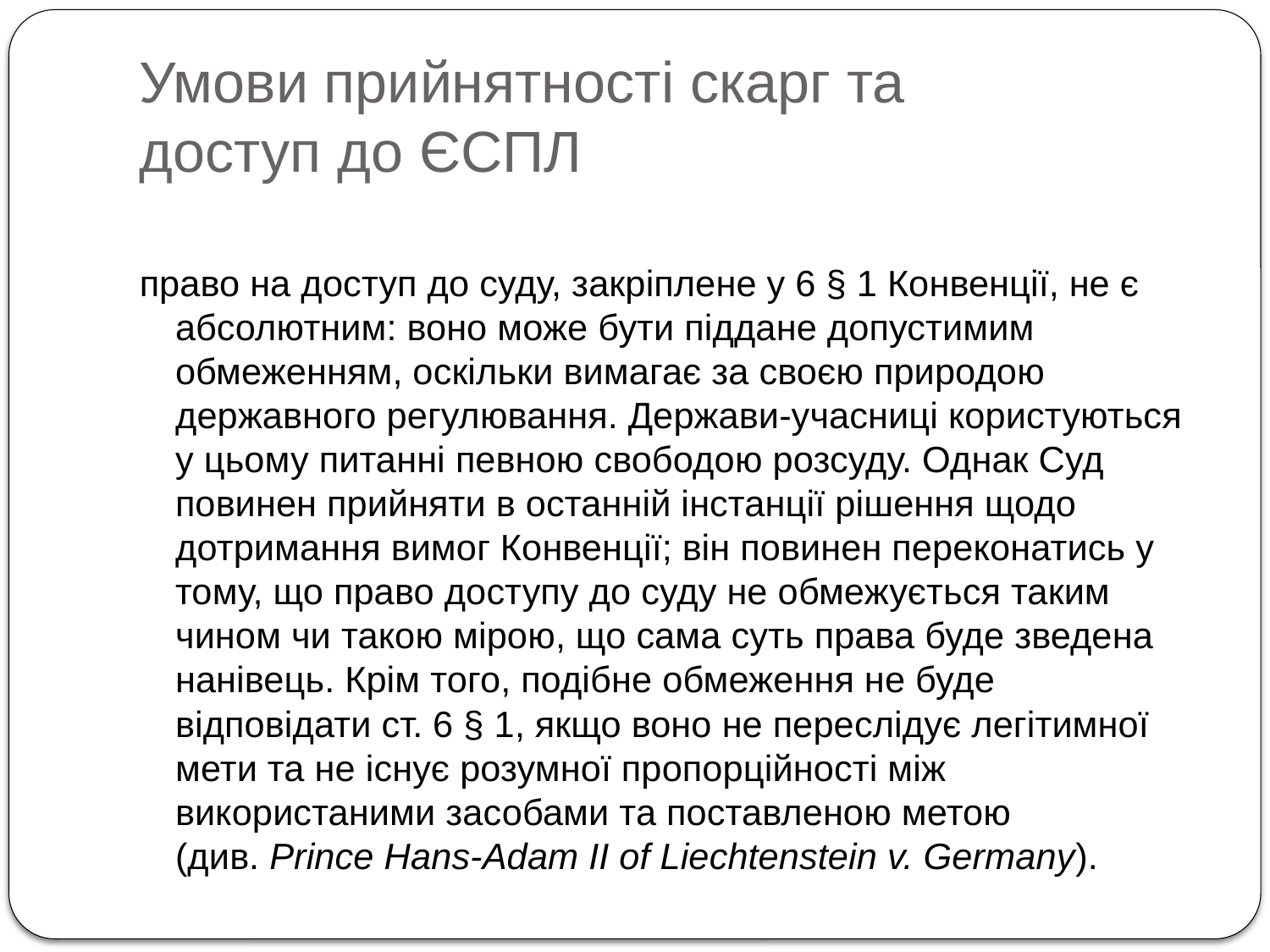

# Умови прийнятності скарг та доступ до ЄСПЛ

право на доступ до суду, закріплене у 6 § 1 Конвенції, не є абсолютним: воно може бути піддане допустимим обмеженням, оскільки вимагає за своєю природою державного регулювання. Держави-учасниці користуються у цьому питанні певною свободою розсуду. Однак Суд повинен прийняти в останній інстанції рішення щодо дотримання вимог Конвенції; він повинен переконатись у тому, що право доступу до суду не обмежується таким чином чи такою мірою, що сама суть права буде зведена нанівець. Крім того, подібне обмеження не буде відповідати ст. 6 § 1, якщо воно не переслідує легітимної мети та не існує розумної пропорційності між використаними засобами та поставленою метою (див. Prince Hans-Adam II of Liechtenstein v. Germany).